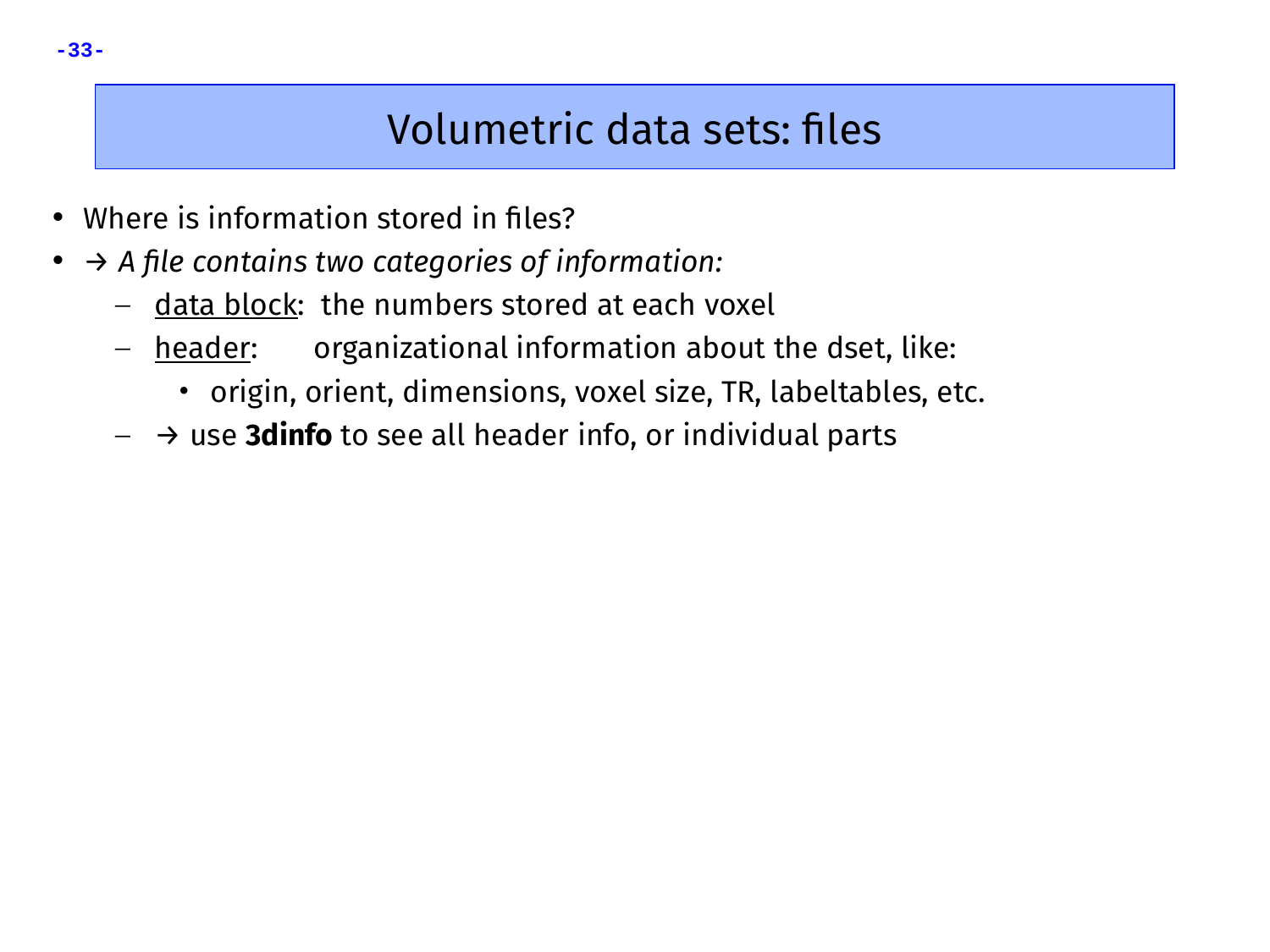

Volumetric data sets: files
Where is information stored in files?
→ A file contains two categories of information:
data block:  the numbers stored at each voxel
header:       organizational information about the dset, like:
origin, orient, dimensions, voxel size, TR, labeltables, etc.
→ use 3dinfo to see all header info, or individual parts